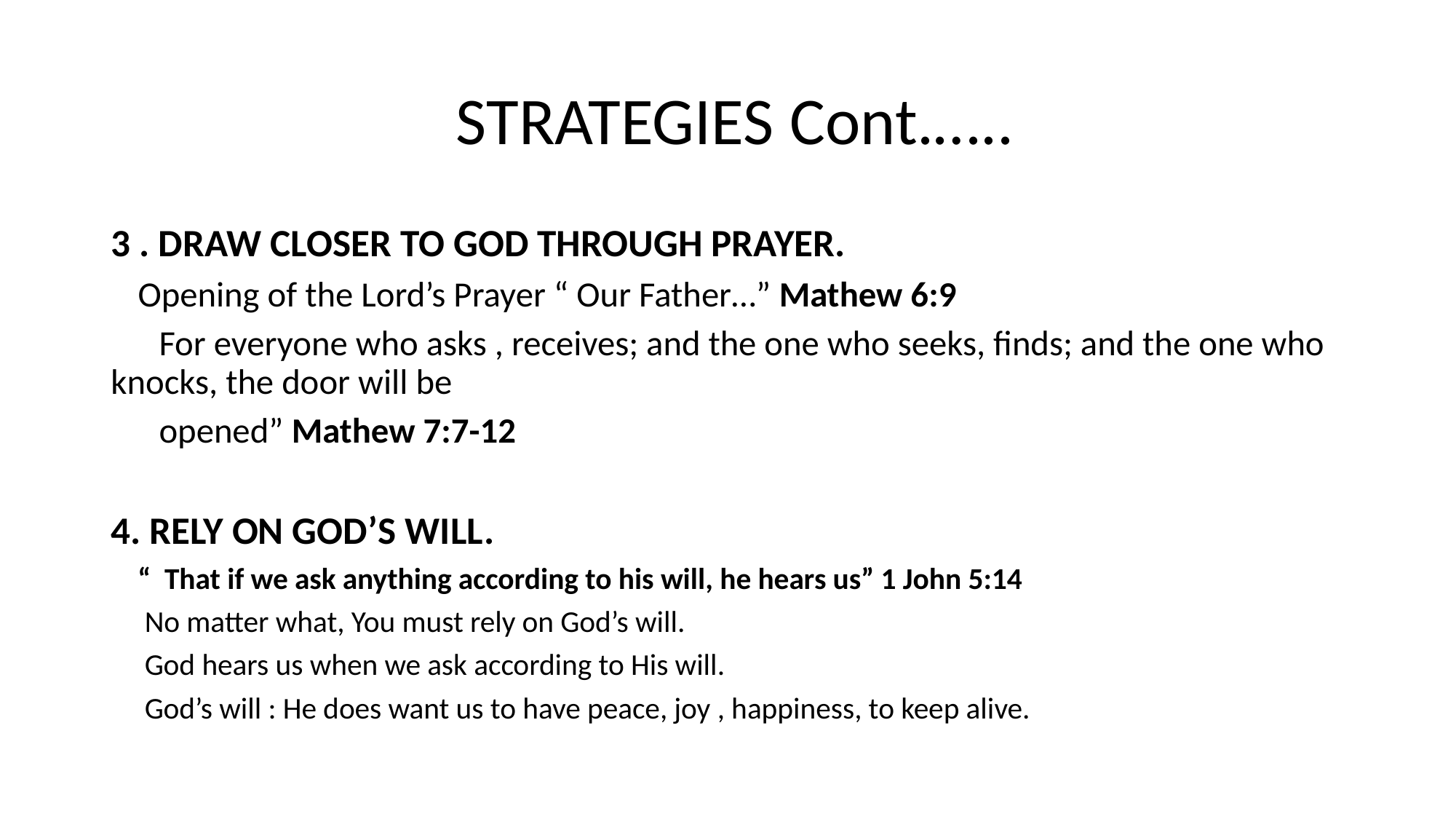

# STRATEGIES Cont.…..
3 . DRAW CLOSER TO GOD THROUGH PRAYER.
    Opening of the Lord’s Prayer “ Our Father…” Mathew 6:9
      For everyone who asks , receives; and the one who seeks, finds; and the one who knocks, the door will be
      opened” Mathew 7:7-12

4. RELY ON GOD’S WILL.
    “  That if we ask anything according to his will, he hears us” 1 John 5:14
     No matter what, You must rely on God’s will.
     God hears us when we ask according to His will.
     God’s will : He does want us to have peace, joy , happiness, to keep alive.